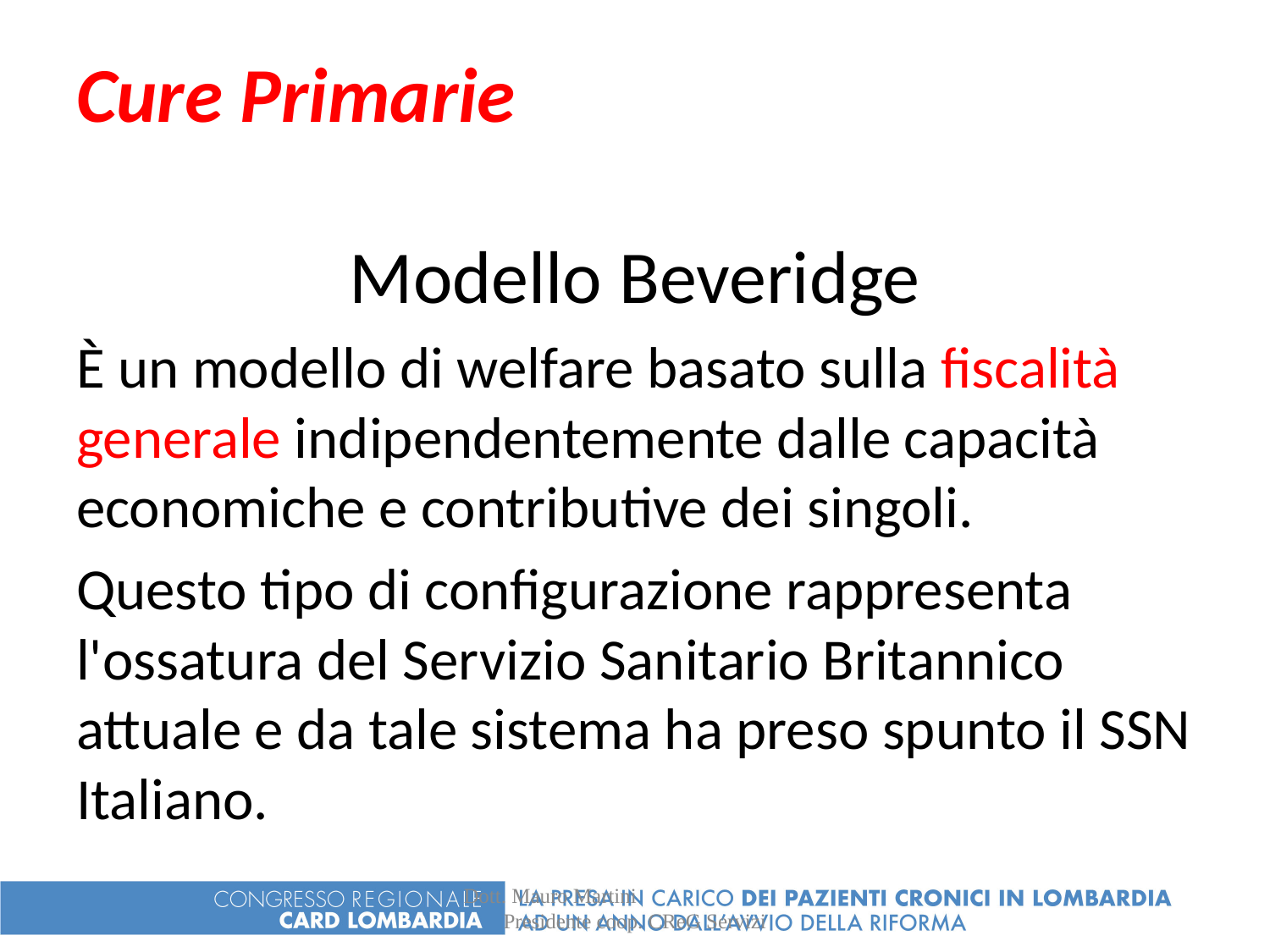

# Cure Primarie
Modello Beveridge
È un modello di welfare basato sulla fiscalità generale indipendentemente dalle capacità economiche e contributive dei singoli.
Questo tipo di configurazione rappresenta l'ossatura del Servizio Sanitario Britannico attuale e da tale sistema ha preso spunto il SSN Italiano.

Dott. Mauro Martini                                 Presidente coop. CReG Servizi